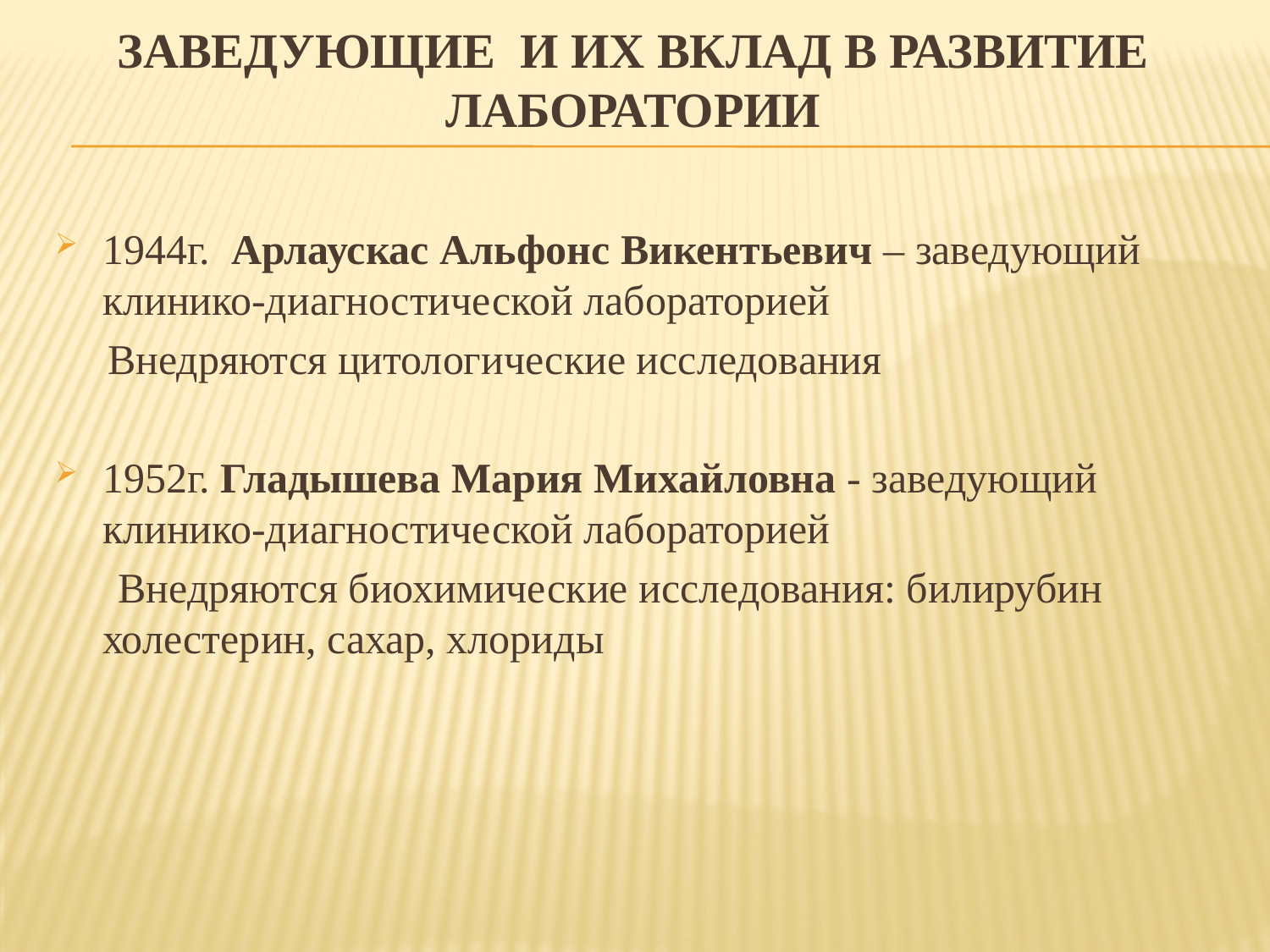

# Заведующие  и их вклад в развитие лаборатории
1944г.  Арлаускас Альфонс Викентьевич – заведующий клинико-диагностической лабораторией
     Внедряются цитологические исследования

1952г. Гладышева Мария Михайловна - заведующий клинико-диагностической лабораторией
      Внедряются биохимические исследования: билирубин холестерин, сахар, хлориды